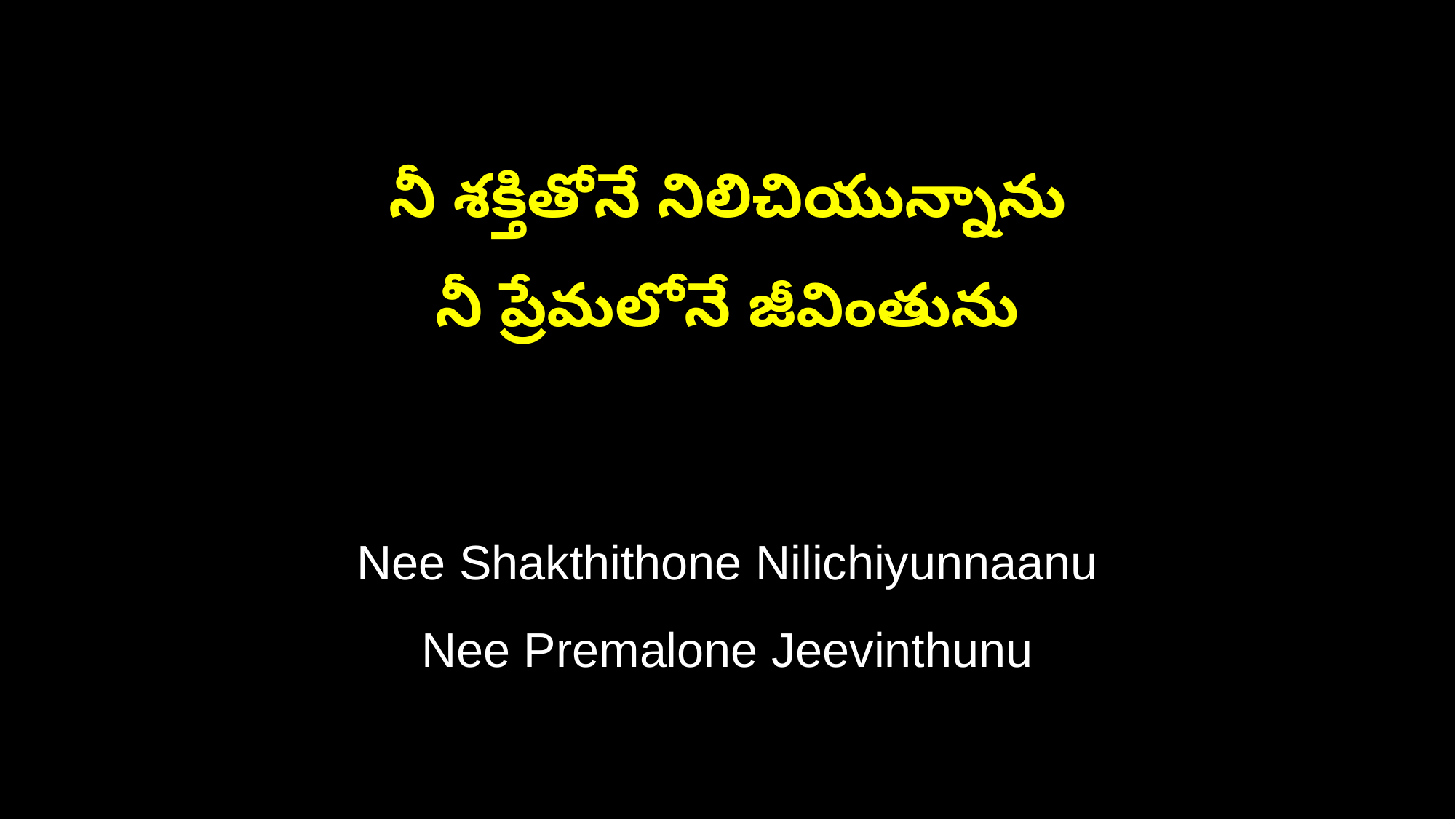

నీ శక్తితోనే నిలిచియున్నాను
నీ ప్రేమలోనే జీవింతును
Nee Shakthithone Nilichiyunnaanu
Nee Premalone Jeevinthunu